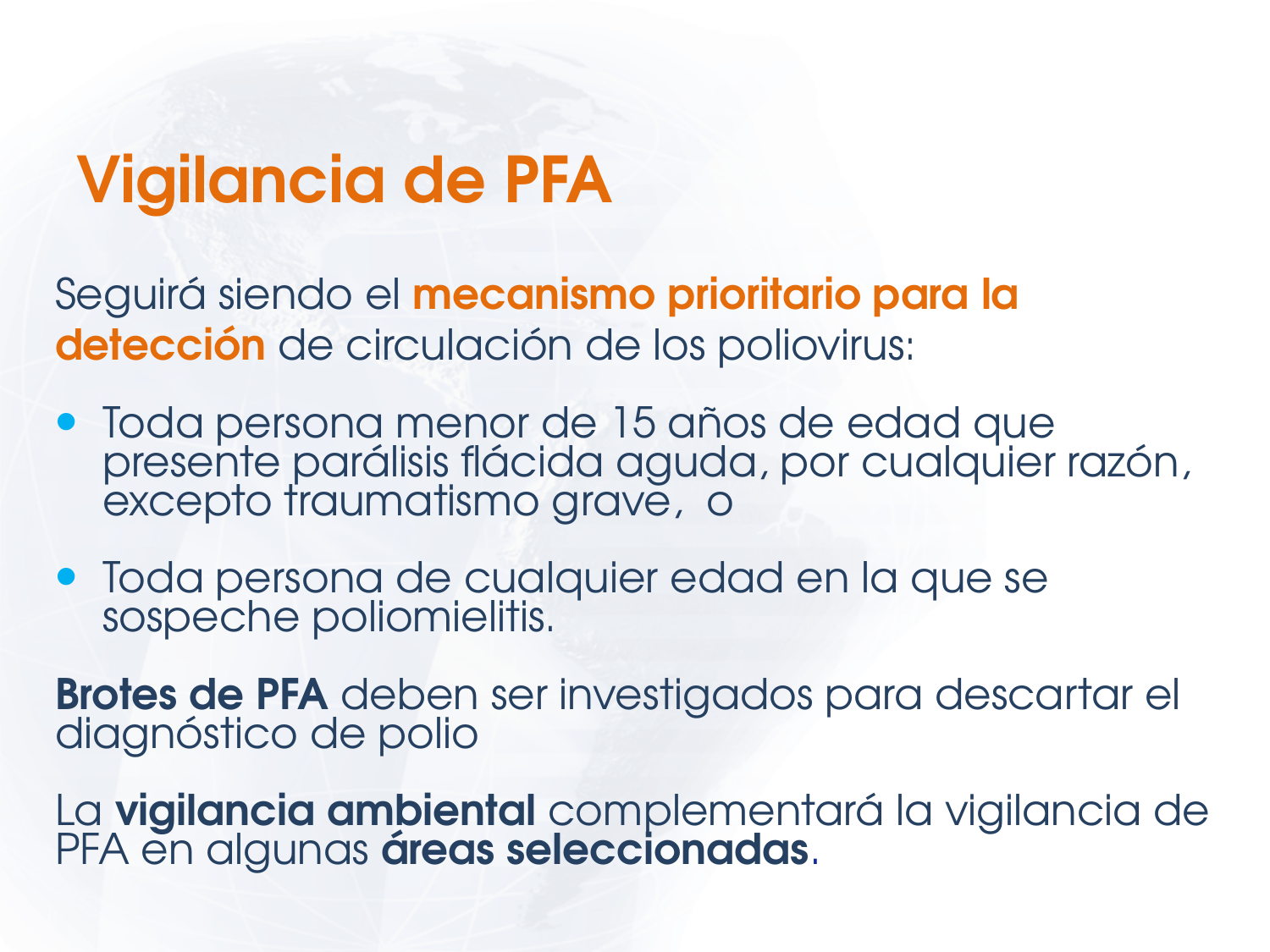

# Vigilancia de PFA

Seguirá siendo el mecanismo prioritario para la detección de circulación de los poliovirus:

Toda persona menor de 15 años de edad que presente parálisis flácida aguda, por cualquier razón, excepto traumatismo grave,  o

Toda persona de cualquier edad en la que se sospeche poliomielitis.

Brotes de PFA deben ser investigados para descartar el diagnóstico de polio

La vigilancia ambiental complementará la vigilancia de PFA en algunas áreas seleccionadas.